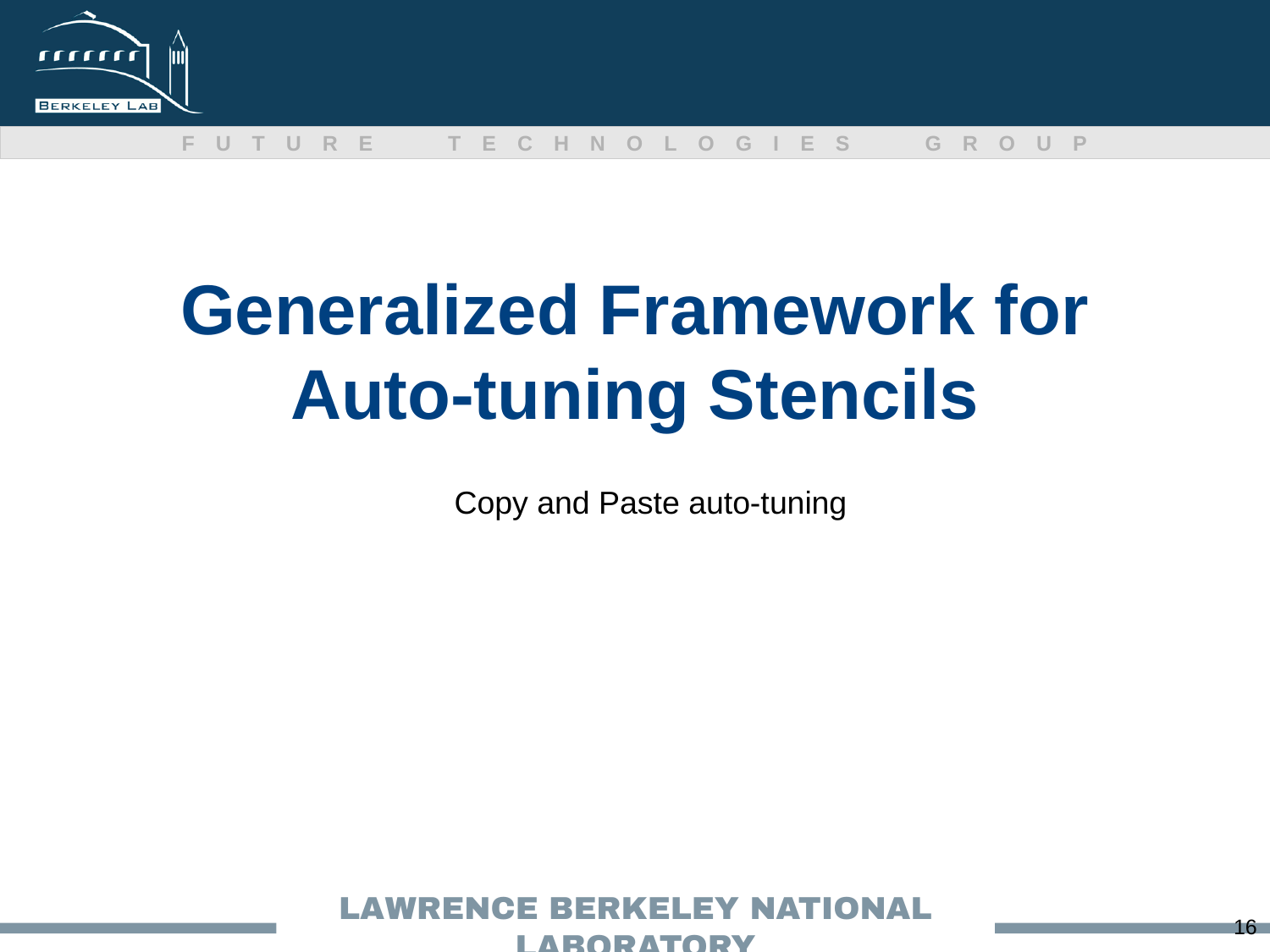

# Generalized Framework for Auto-tuning Stencils
Copy and Paste auto-tuning
16